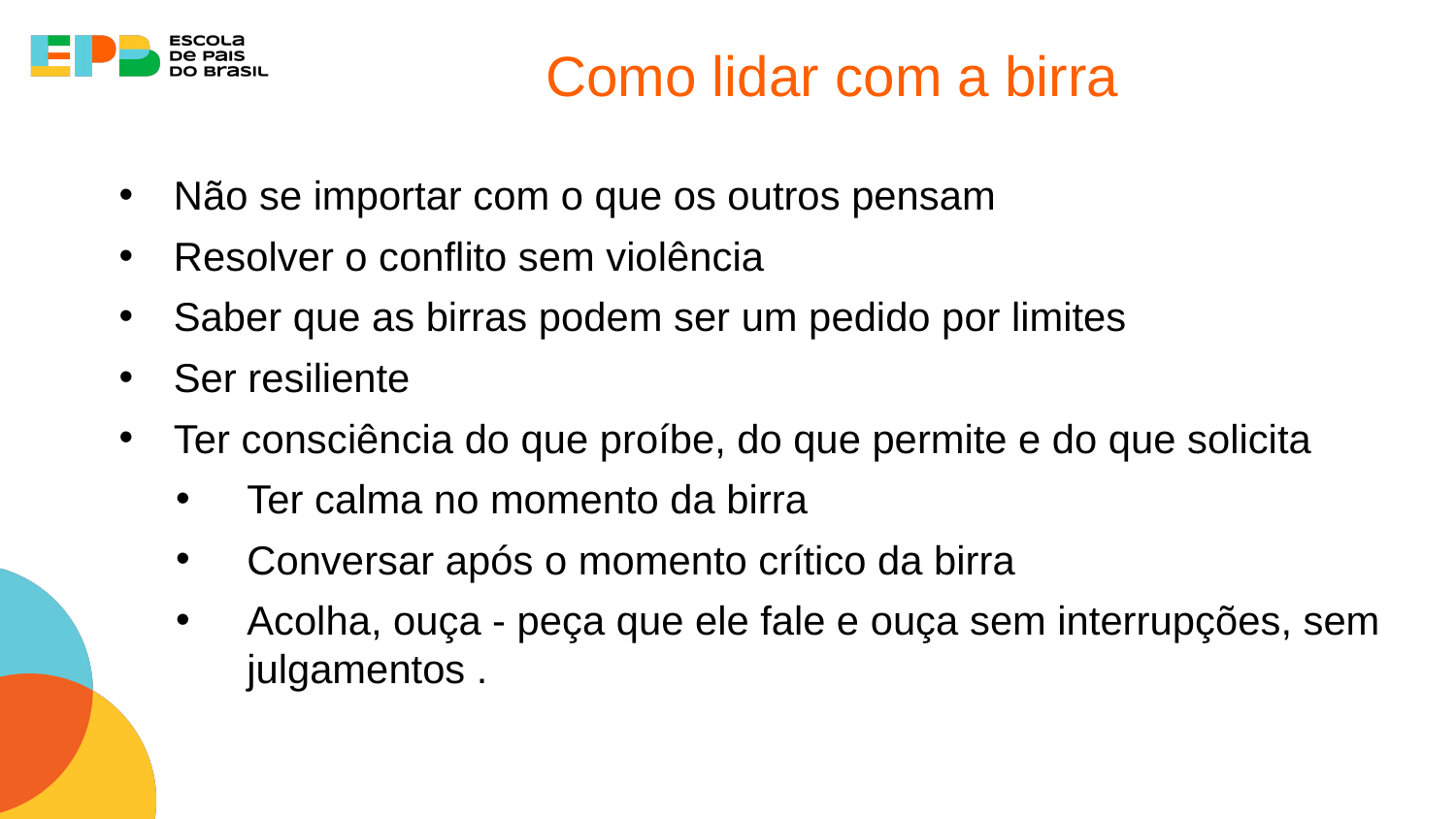

Como lidar com a birra
Não se importar com o que os outros pensam
Resolver o conflito sem violência
Saber que as birras podem ser um pedido por limites
Ser resiliente
Ter consciência do que proíbe, do que permite e do que solicita
Ter calma no momento da birra
Conversar após o momento crítico da birra
Acolha, ouça - peça que ele fale e ouça sem interrupções, sem julgamentos .